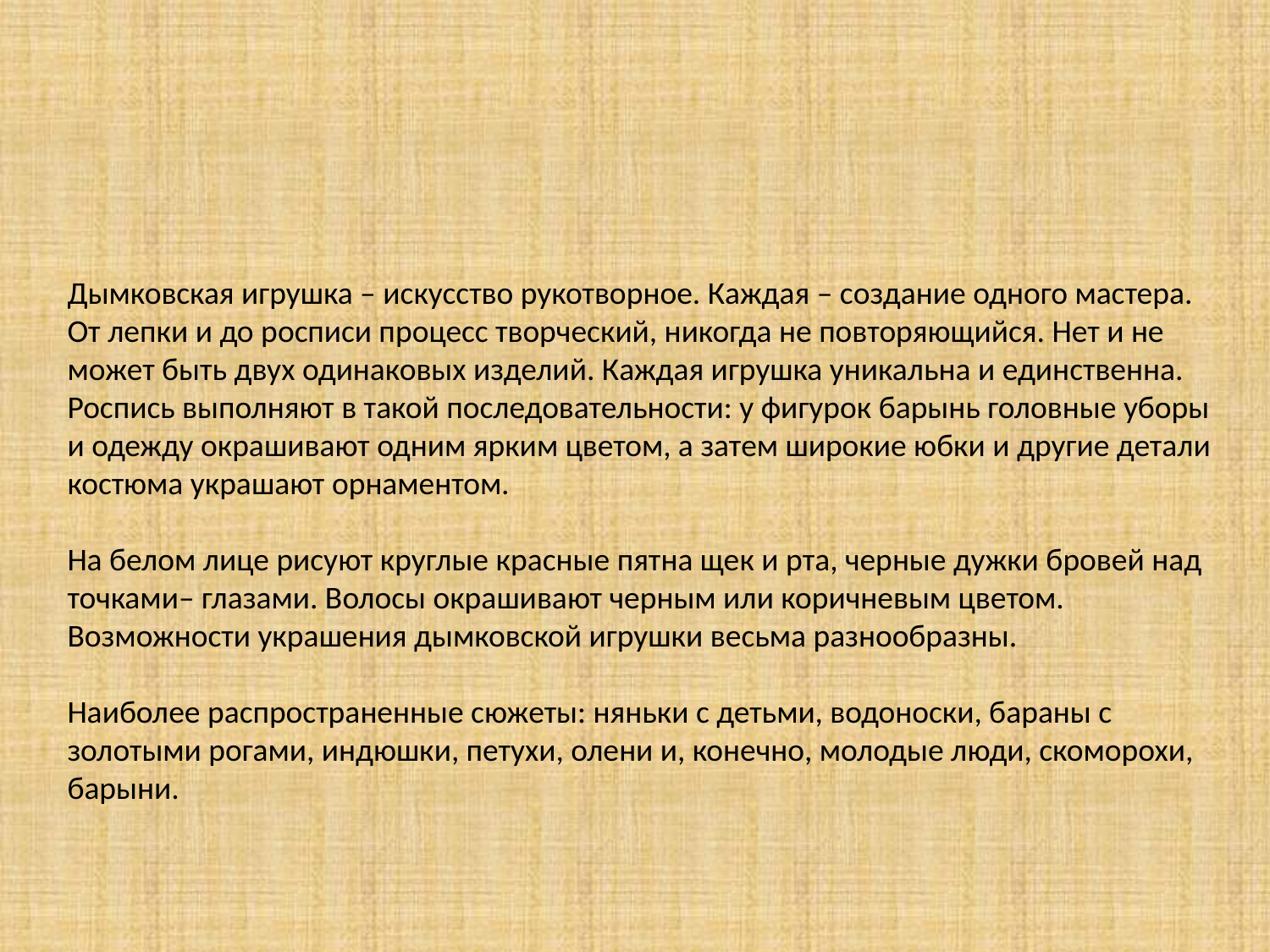

#
Дымковская игрушка – искусство рукотворное. Каждая – создание одного мастера. От лепки и до росписи процесс творческий, никогда не повторяющийся. Нет и не может быть двух одинаковых изделий. Каждая игрушка уникальна и единственна.
Роспись выполняют в такой последовательности: у фигурок барынь головные уборы и одежду окрашивают одним ярким цветом, а затем широкие юбки и другие детали костюма украшают орнаментом.

На белом лице рисуют круглые красные пятна щек и рта, черные дужки бровей над точками– глазами. Волосы окрашивают черным или коричневым цветом. Возможности украшения дымковской игрушки весьма разнообразны.

Наиболее распространенные сюжеты: няньки с детьми, водоноски, бараны с золотыми рогами, индюшки, петухи, олени и, конечно, молодые люди, скоморохи, барыни.